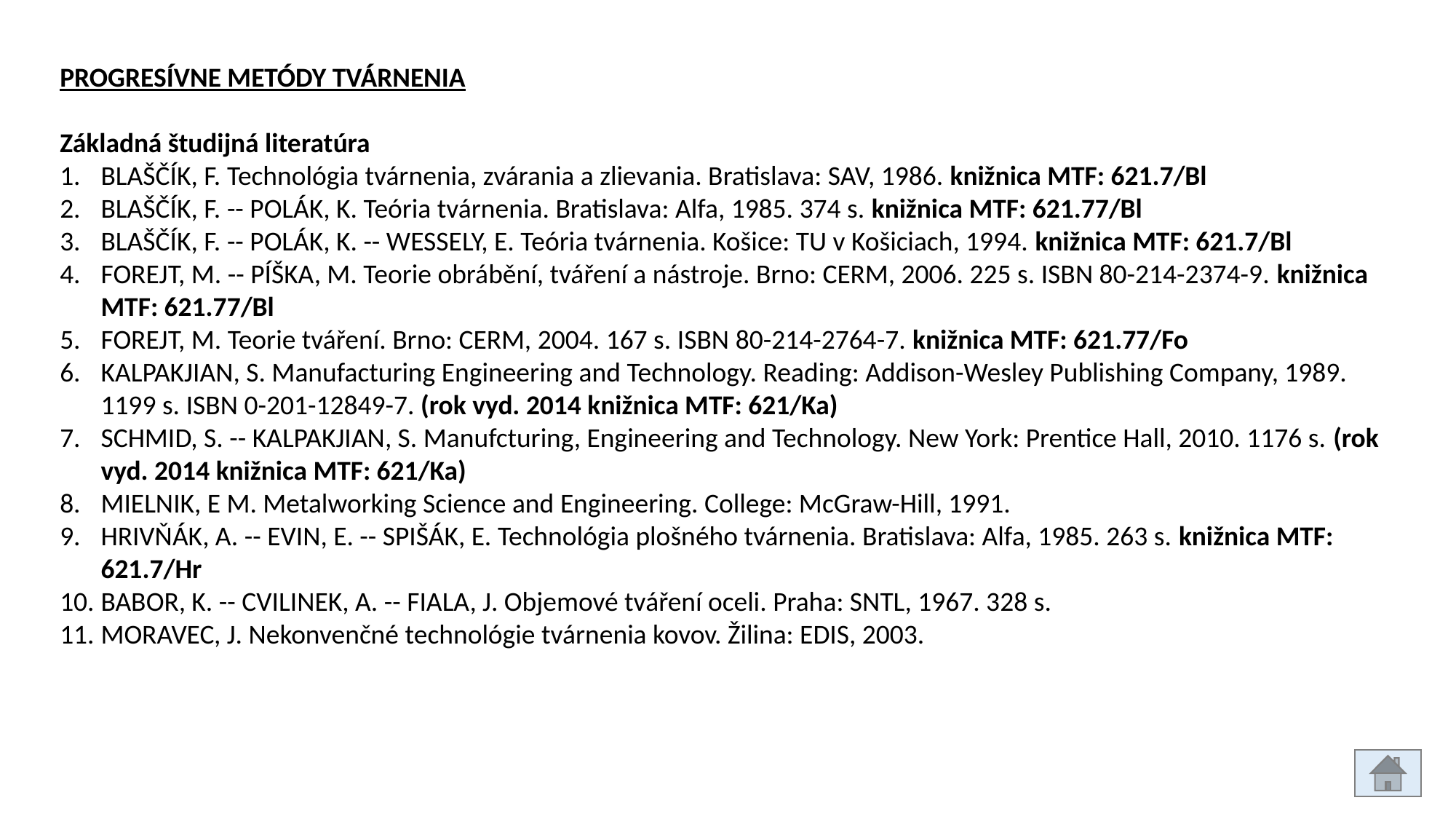

PROGRESÍVNE METÓDY TVÁRNENIA

Základná študijná literatúra
BLAŠČÍK, F. Technológia tvárnenia, zvárania a zlievania. Bratislava: SAV, 1986. knižnica MTF: 621.7/Bl
BLAŠČÍK, F. -- POLÁK, K. Teória tvárnenia. Bratislava: Alfa, 1985. 374 s. knižnica MTF: 621.77/Bl
BLAŠČÍK, F. -- POLÁK, K. -- WESSELY, E. Teória tvárnenia. Košice: TU v Košiciach, 1994. knižnica MTF: 621.7/Bl
FOREJT, M. -- PÍŠKA, M. Teorie obrábění, tváření a nástroje. Brno: CERM, 2006. 225 s. ISBN 80-214-2374-9. knižnica MTF: 621.77/Bl
FOREJT, M. Teorie tváření. Brno: CERM, 2004. 167 s. ISBN 80-214-2764-7. knižnica MTF: 621.77/Fo
KALPAKJIAN, S. Manufacturing Engineering and Technology. Reading: Addison-Wesley Publishing Company, 1989. 1199 s. ISBN 0-201-12849-7. (rok vyd. 2014 knižnica MTF: 621/Ka)
SCHMID, S. -- KALPAKJIAN, S. Manufcturing, Engineering and Technology. New York: Prentice Hall, 2010. 1176 s. (rok vyd. 2014 knižnica MTF: 621/Ka)
MIELNIK, E M. Metalworking Science and Engineering. College: McGraw-Hill, 1991.
HRIVŇÁK, A. -- EVIN, E. -- SPIŠÁK, E. Technológia plošného tvárnenia. Bratislava: Alfa, 1985. 263 s. knižnica MTF: 621.7/Hr
BABOR, K. -- CVILINEK, A. -- FIALA, J. Objemové tváření oceli. Praha: SNTL, 1967. 328 s.
MORAVEC, J. Nekonvenčné technológie tvárnenia kovov. Žilina: EDIS, 2003.